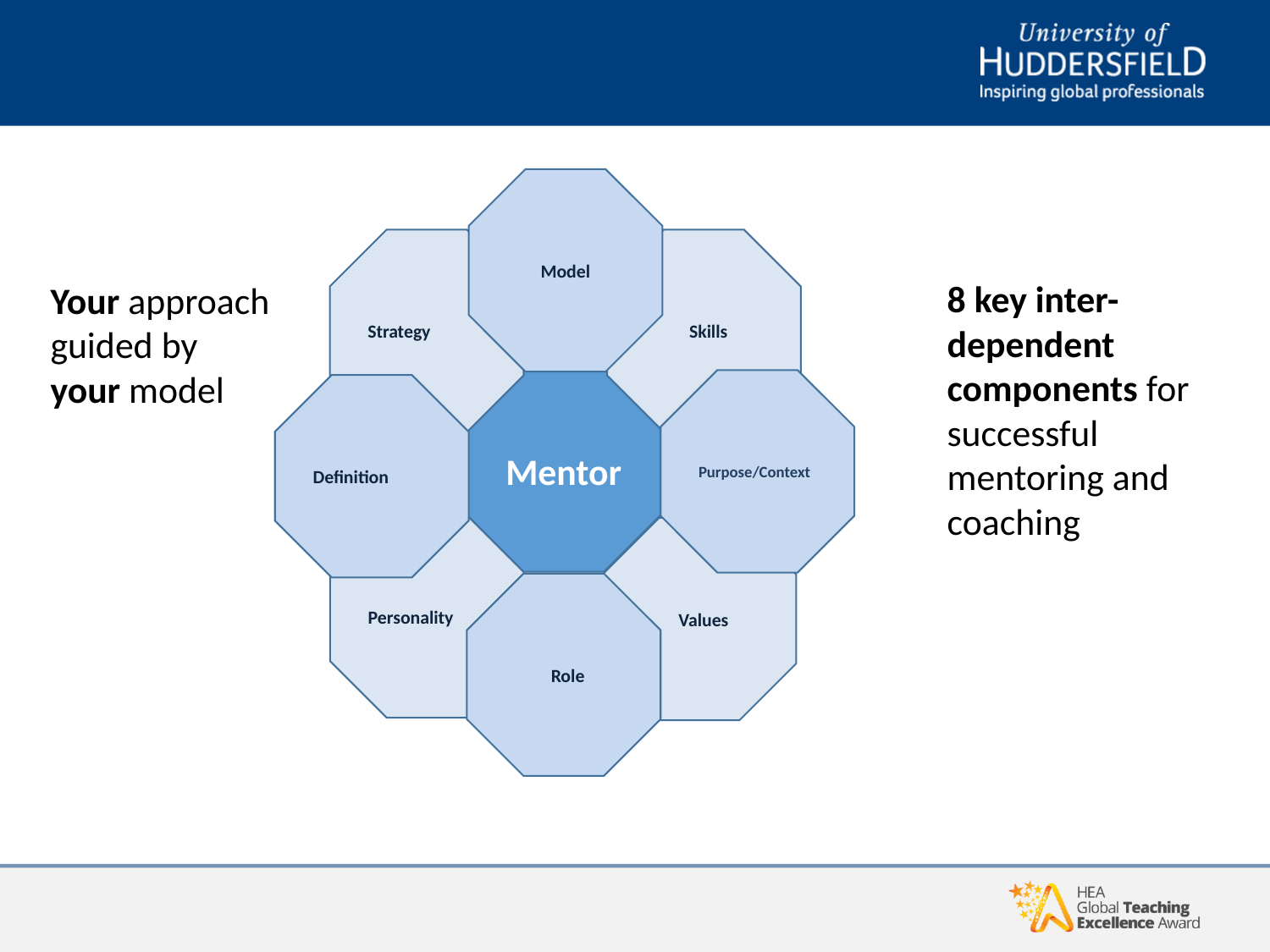

Model

Your approach guided by your model

Strategy
              Skills
8 key inter-dependent components for successful mentoring and coaching

Mentor
Purpose/Context
Definition
Personality
            Values
  Role